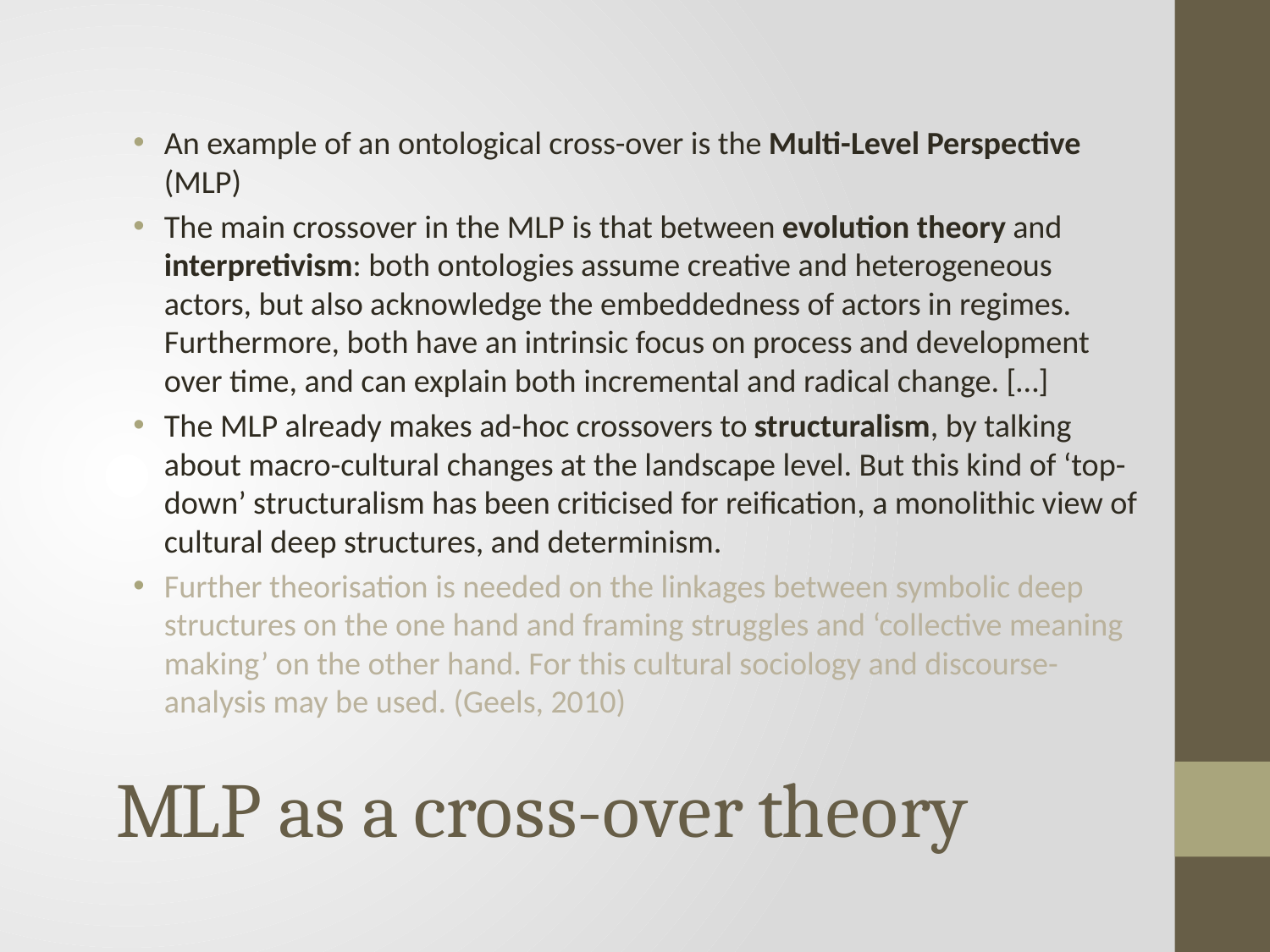

An example of an ontological cross-over is the Multi-Level Perspective (MLP)
The main crossover in the MLP is that between evolution theory and interpretivism: both ontologies assume creative and heterogeneous actors, but also acknowledge the embeddedness of actors in regimes. Furthermore, both have an intrinsic focus on process and development over time, and can explain both incremental and radical change. […]
The MLP already makes ad-hoc crossovers to structuralism, by talking about macro-cultural changes at the landscape level. But this kind of ‘top-down’ structuralism has been criticised for reiﬁcation, a monolithic view of cultural deep structures, and determinism.
Further theorisation is needed on the linkages between symbolic deep structures on the one hand and framing struggles and ‘collective meaning making’ on the other hand. For this cultural sociology and discourse-analysis may be used. (Geels, 2010)
# MLP as a cross-over theory